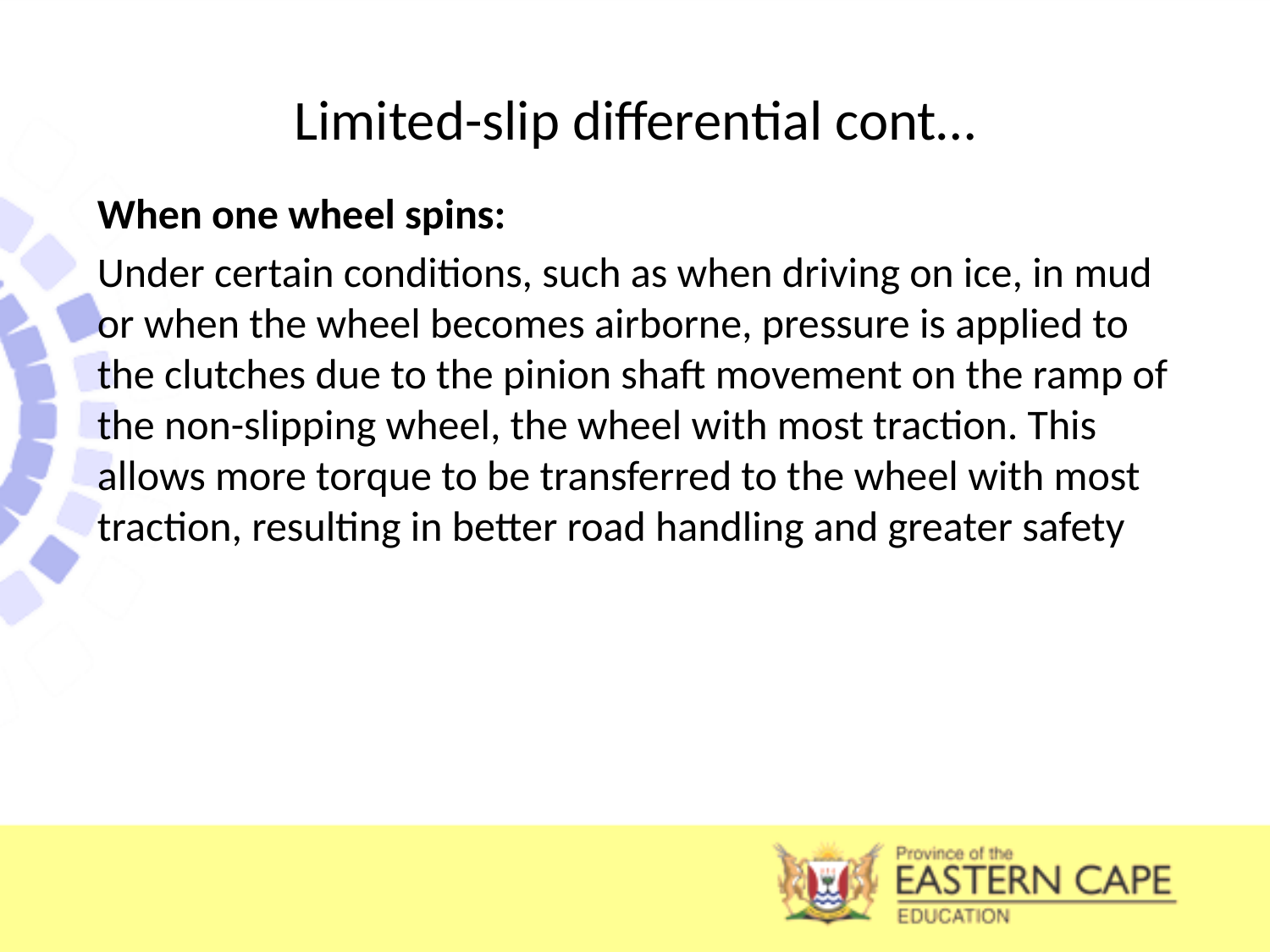

# Limited-slip differential cont…
When one wheel spins:
Under certain conditions, such as when driving on ice, in mud or when the wheel becomes airborne, pressure is applied to the clutches due to the pinion shaft movement on the ramp of the non-slipping wheel, the wheel with most traction. This allows more torque to be transferred to the wheel with most traction, resulting in better road handling and greater safety